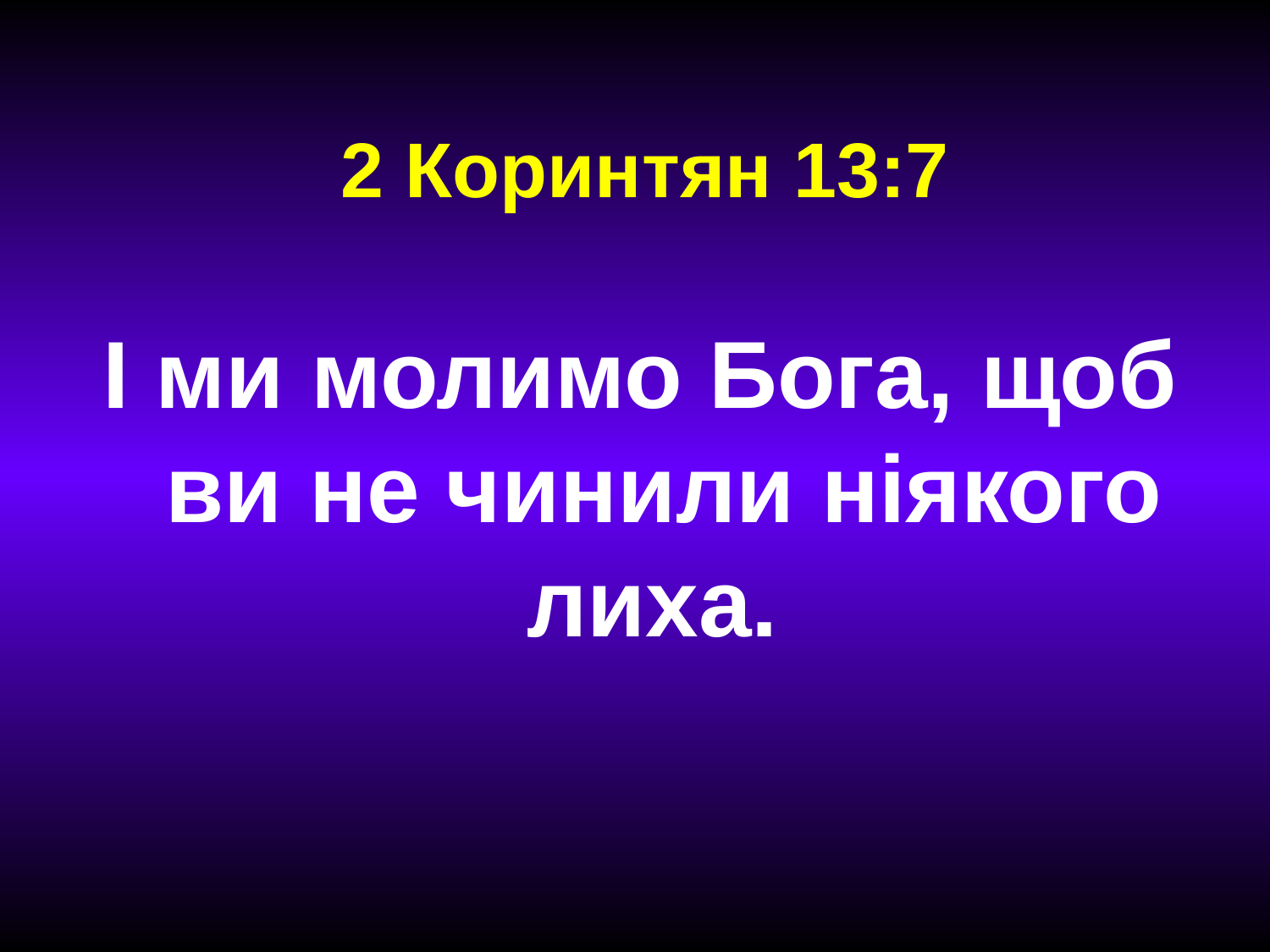

2 Коринтян 13:7
# І ми молимо Бога, щоб ви не чинили ніякого лиха.